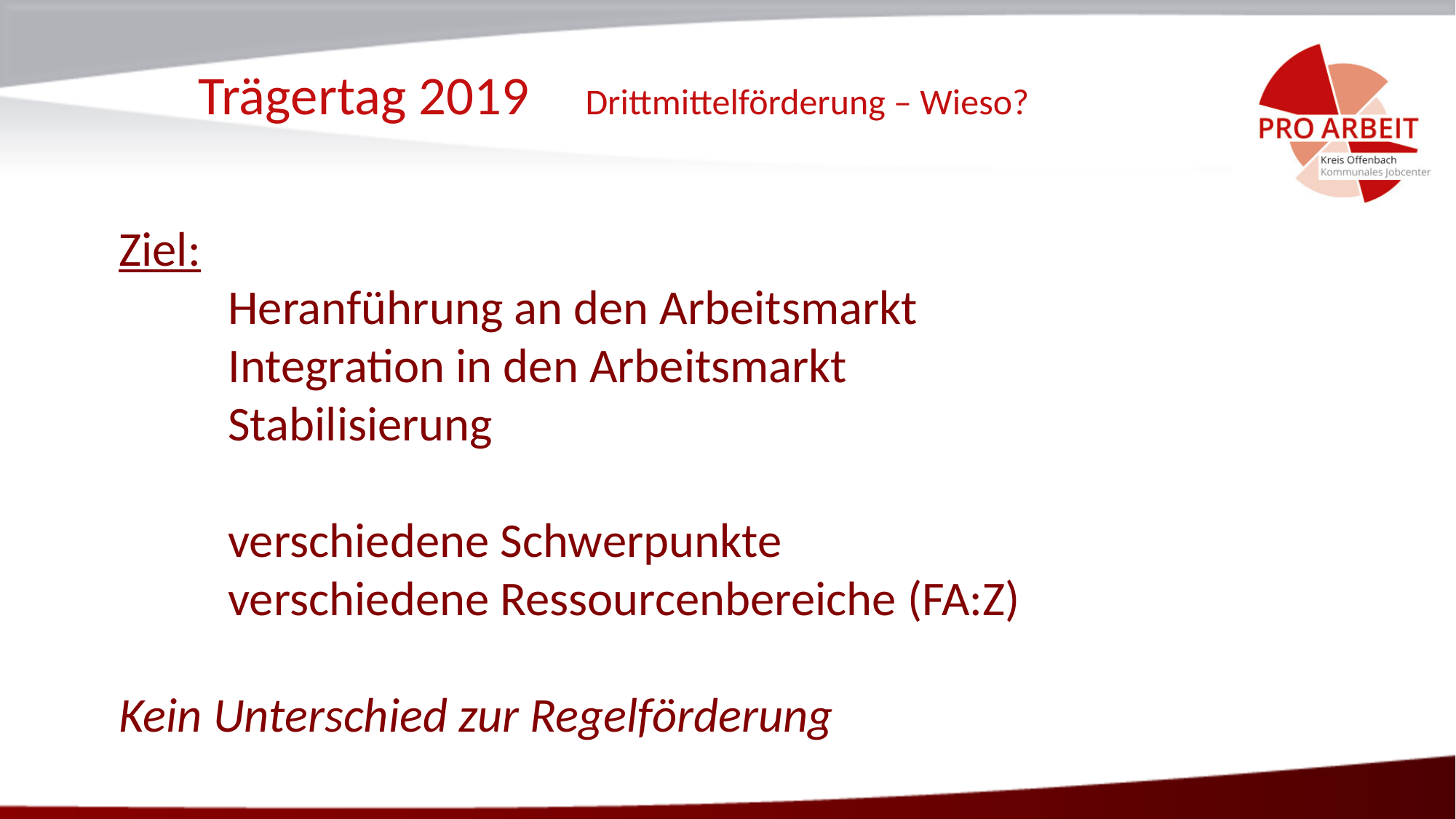

# Trägertag 2019	Drittmittelförderung – Wieso?

Ziel:
	Heranführung an den Arbeitsmarkt
	Integration in den Arbeitsmarkt
	Stabilisierung

	verschiedene Schwerpunkte
	verschiedene Ressourcenbereiche (FA:Z)

Kein Unterschied zur Regelförderung